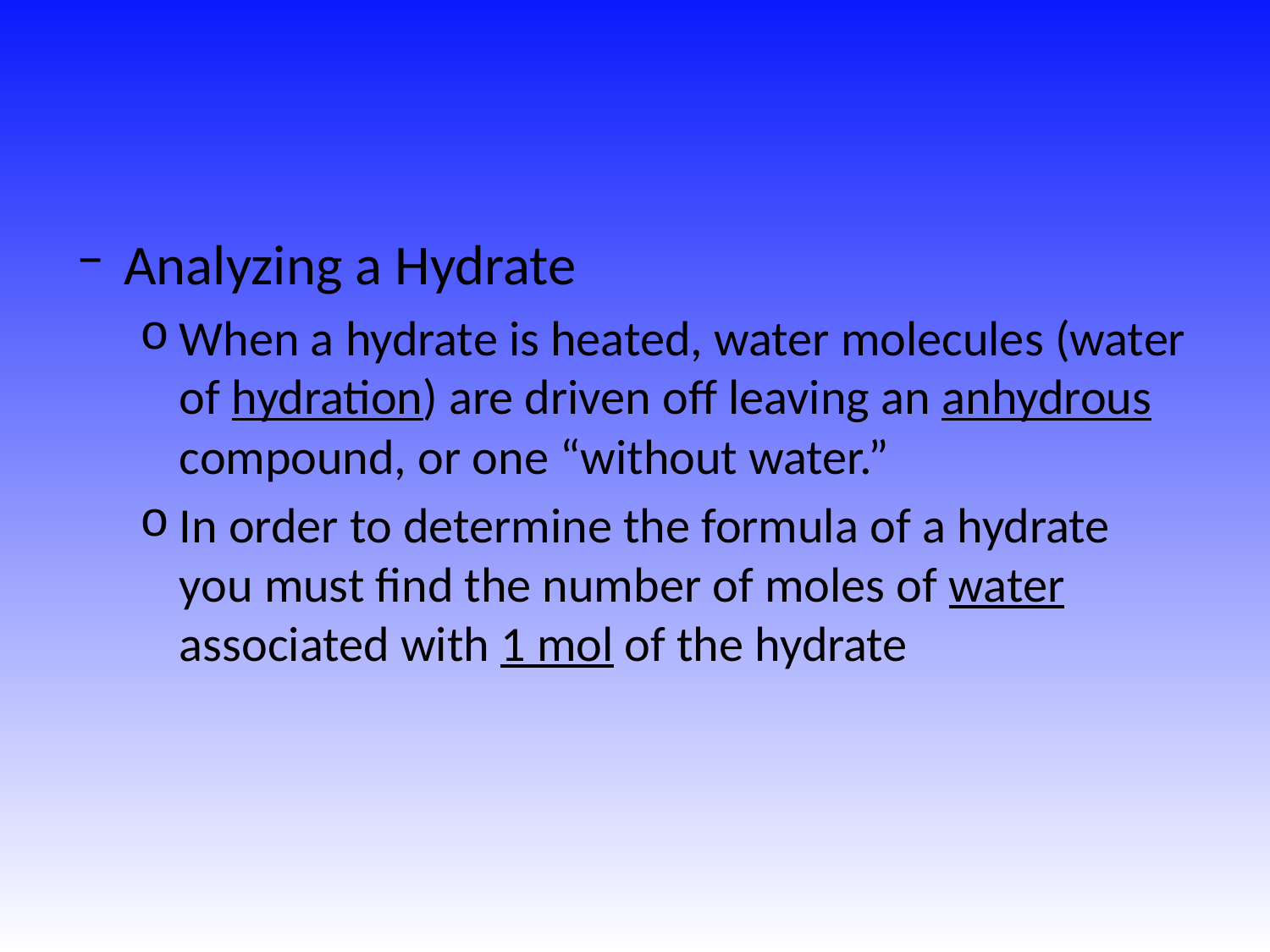

#
Analyzing a Hydrate
When a hydrate is heated, water molecules (water of hydration) are driven off leaving an anhydrous compound, or one “without water.”
In order to determine the formula of a hydrate you must find the number of moles of water associated with 1 mol of the hydrate